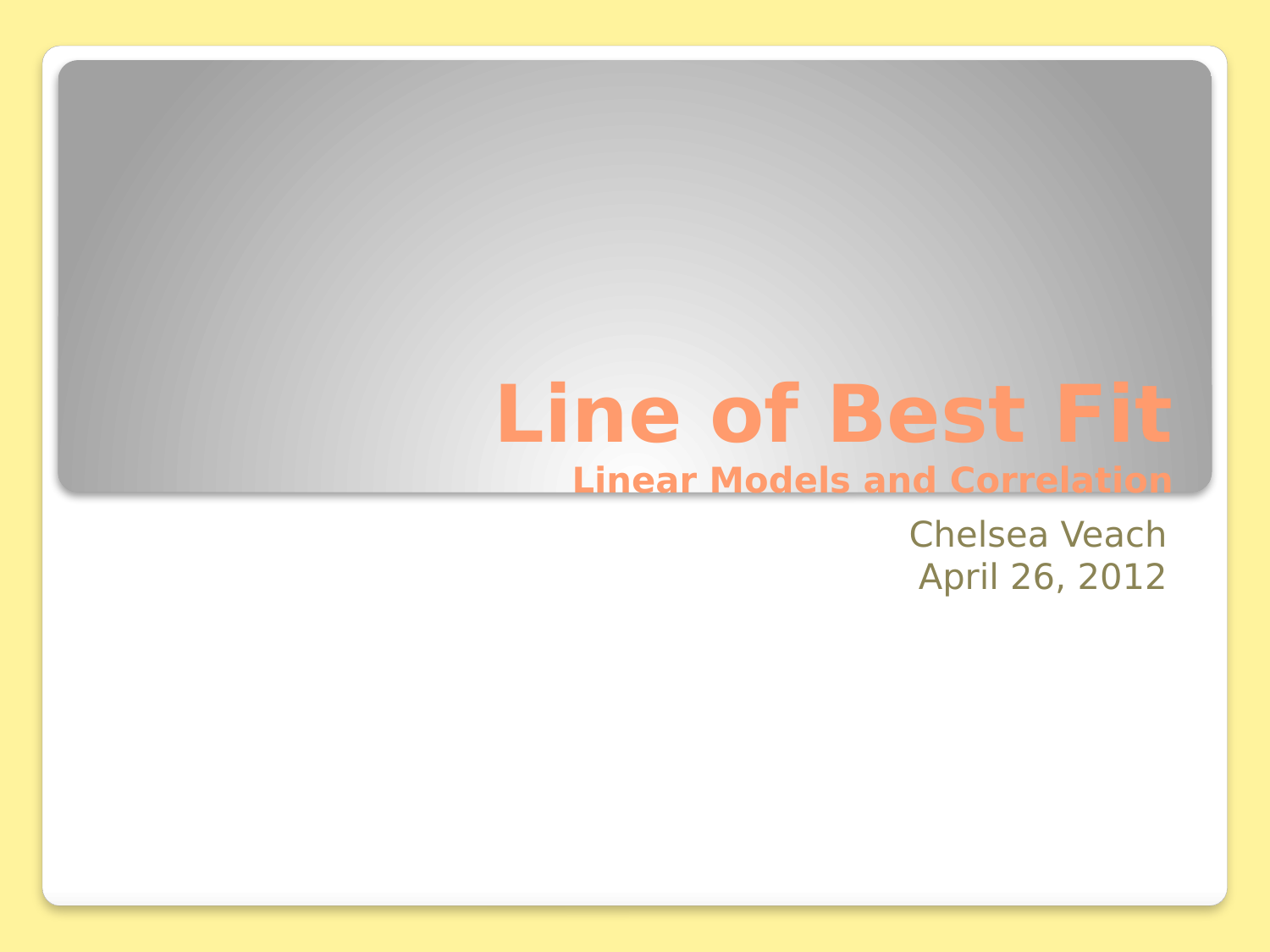

# Line of Best Fit Linear Models and Correlation
Chelsea Veach
April 26, 2012